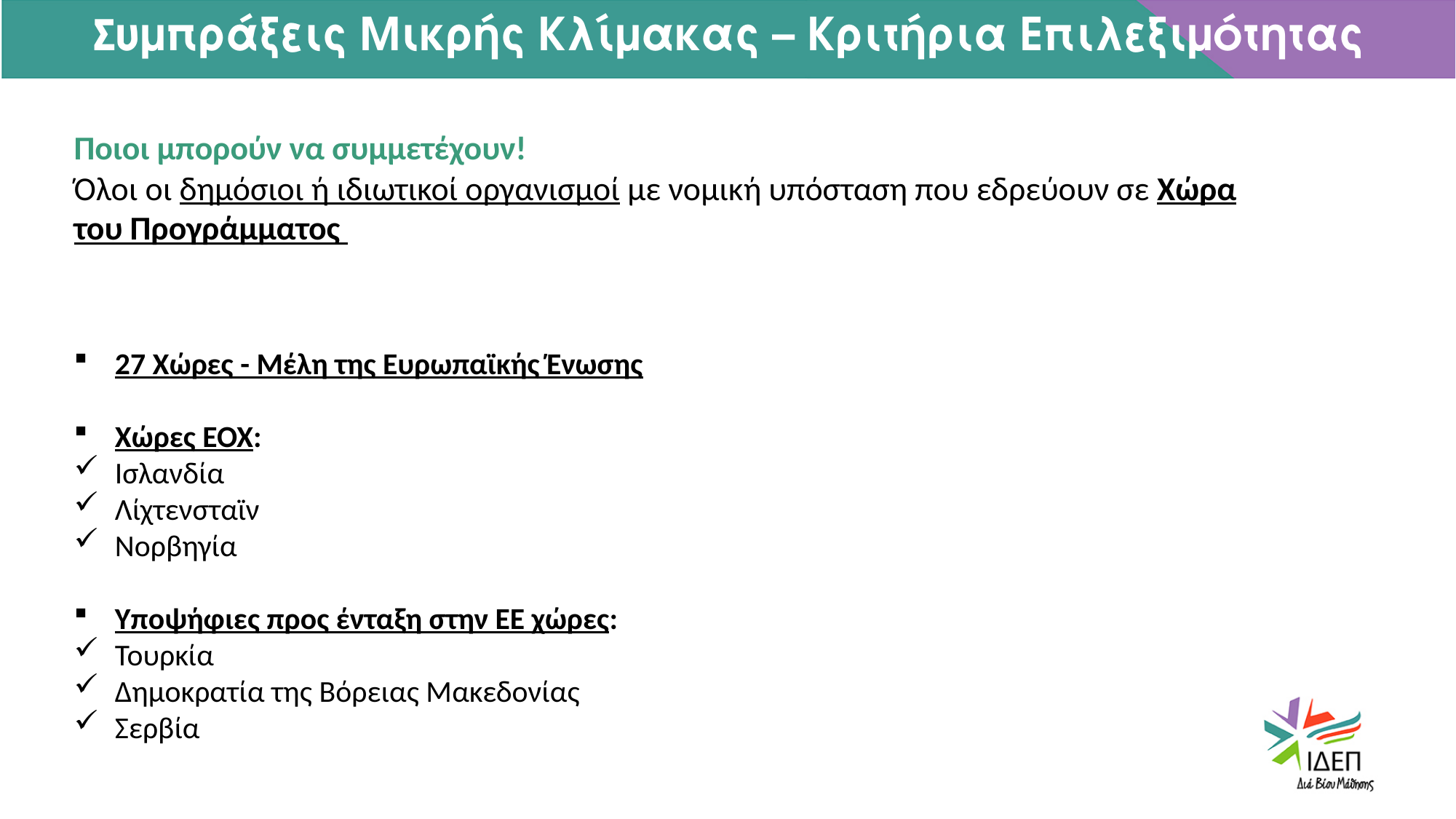

Συμπράξεις Μικρής Κλίμακας – Κριτήρια Επιλεξιμότητας
Ποιοι μπορούν να συμμετέχουν!
Όλοι οι δημόσιοι ή ιδιωτικοί οργανισμοί με νομική υπόσταση που εδρεύουν σε Χώρα του Προγράμματος

27 Χώρες - Μέλη της Ευρωπαϊκής Ένωσης

Χώρες ΕΟΧ:
Ισλανδία
Λίχτενσταϊν
Νορβηγία

Υποψήφιες προς ένταξη στην ΕΕ χώρες:
Τουρκία
Δημοκρατία της Βόρειας Μακεδονίας
Σερβία